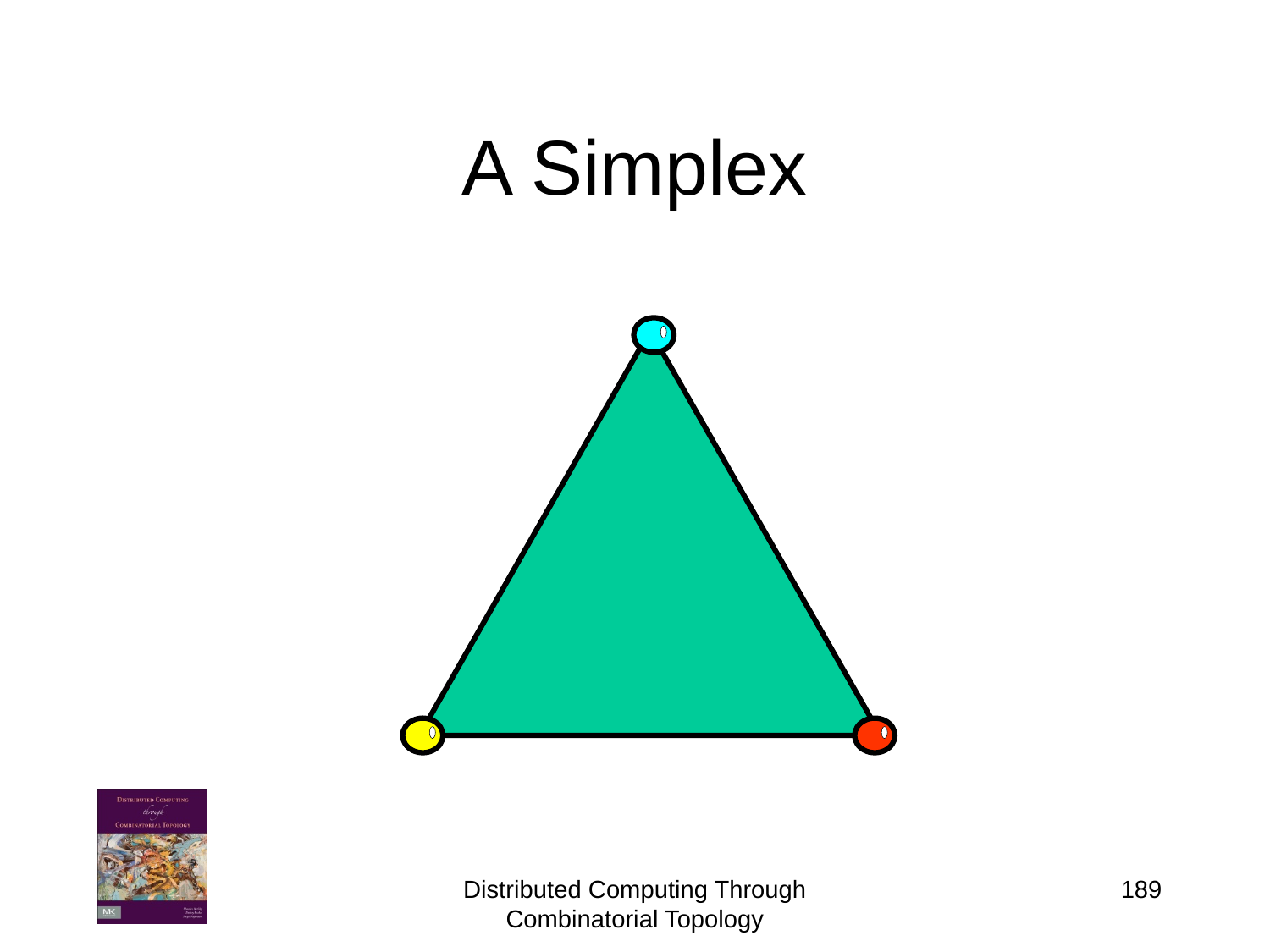

# A Simplex

189
Distributed Computing Through Combinatorial Topology